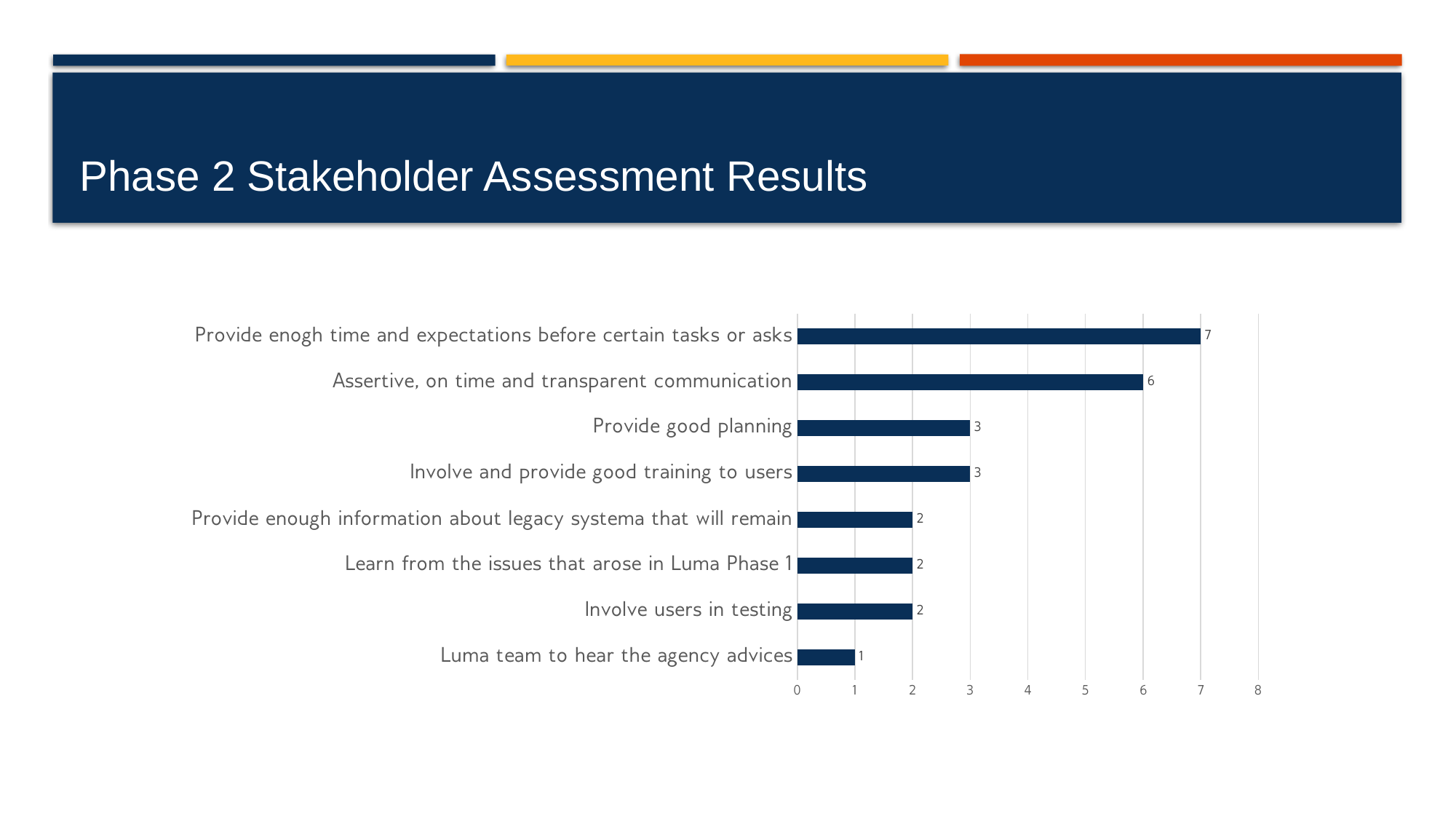

# Phase 2 Stakeholder Assessment Results

### Chart

| Category | Count |
|---|---|
| Luma team to hear the agency advices | 1.0 |
| Involve users in testing | 2.0 |
| Learn from the issues that arose in Luma Phase 1 | 2.0 |
| Provide enough information about legacy systema that will remain | 2.0 |
| Involve and provide good training to users | 3.0 |
| Provide good planning | 3.0 |
| Assertive, on time and transparent communication | 6.0 |
| Provide enogh time and expectations before certain tasks or asks | 7.0 |